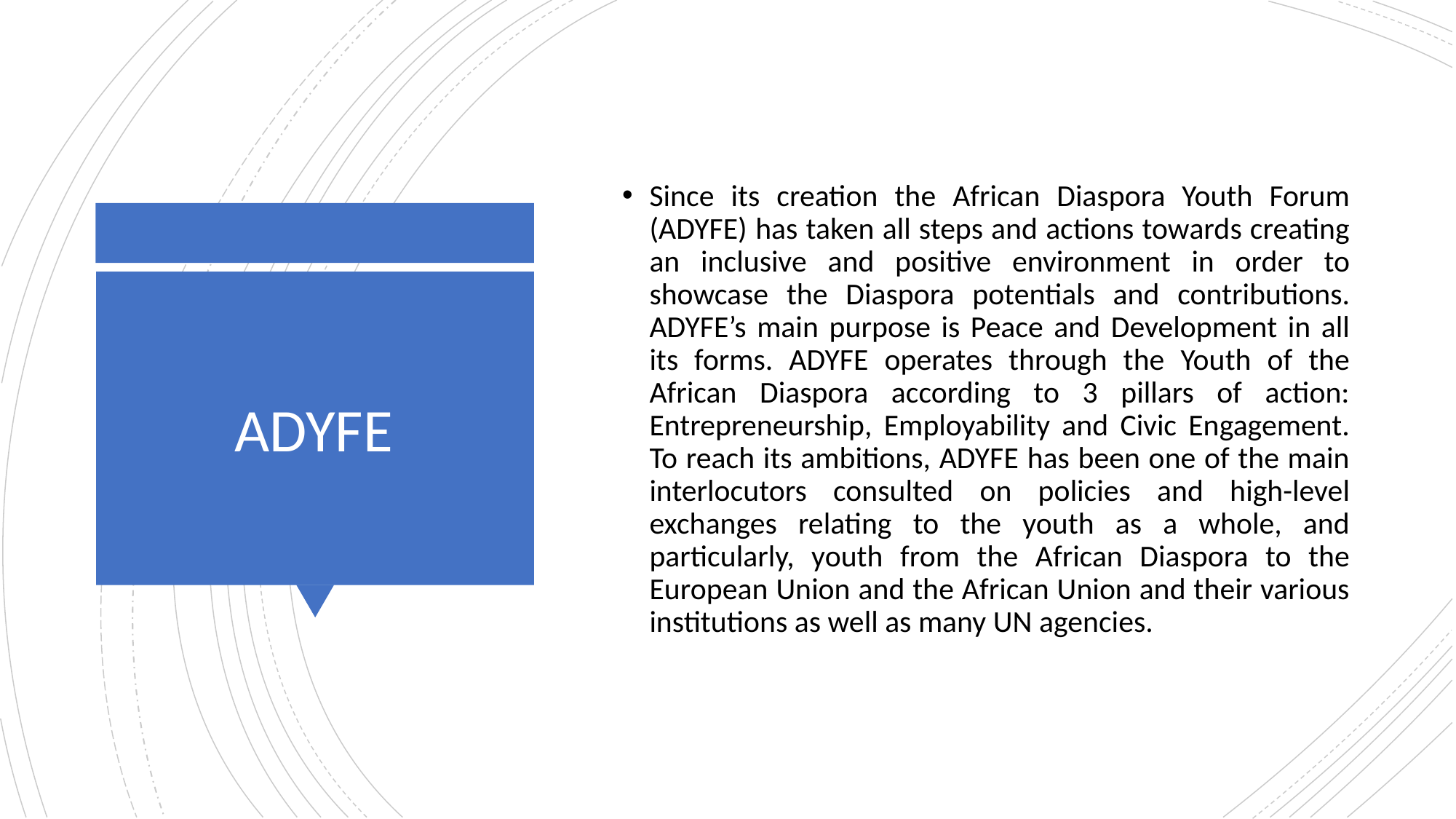

Since its creation the African Diaspora Youth Forum (ADYFE) has taken all steps and actions towards creating an inclusive and positive environment in order to showcase the Diaspora potentials and contributions. ADYFE’s main purpose is Peace and Development in all its forms. ADYFE operates through the Youth of the African Diaspora according to 3 pillars of action: Entrepreneurship, Employability and Civic Engagement. To reach its ambitions, ADYFE has been one of the main interlocutors consulted on policies and high-level exchanges relating to the youth as a whole, and particularly, youth from the African Diaspora to the European Union and the African Union and their various institutions as well as many UN agencies.

# ADYFE